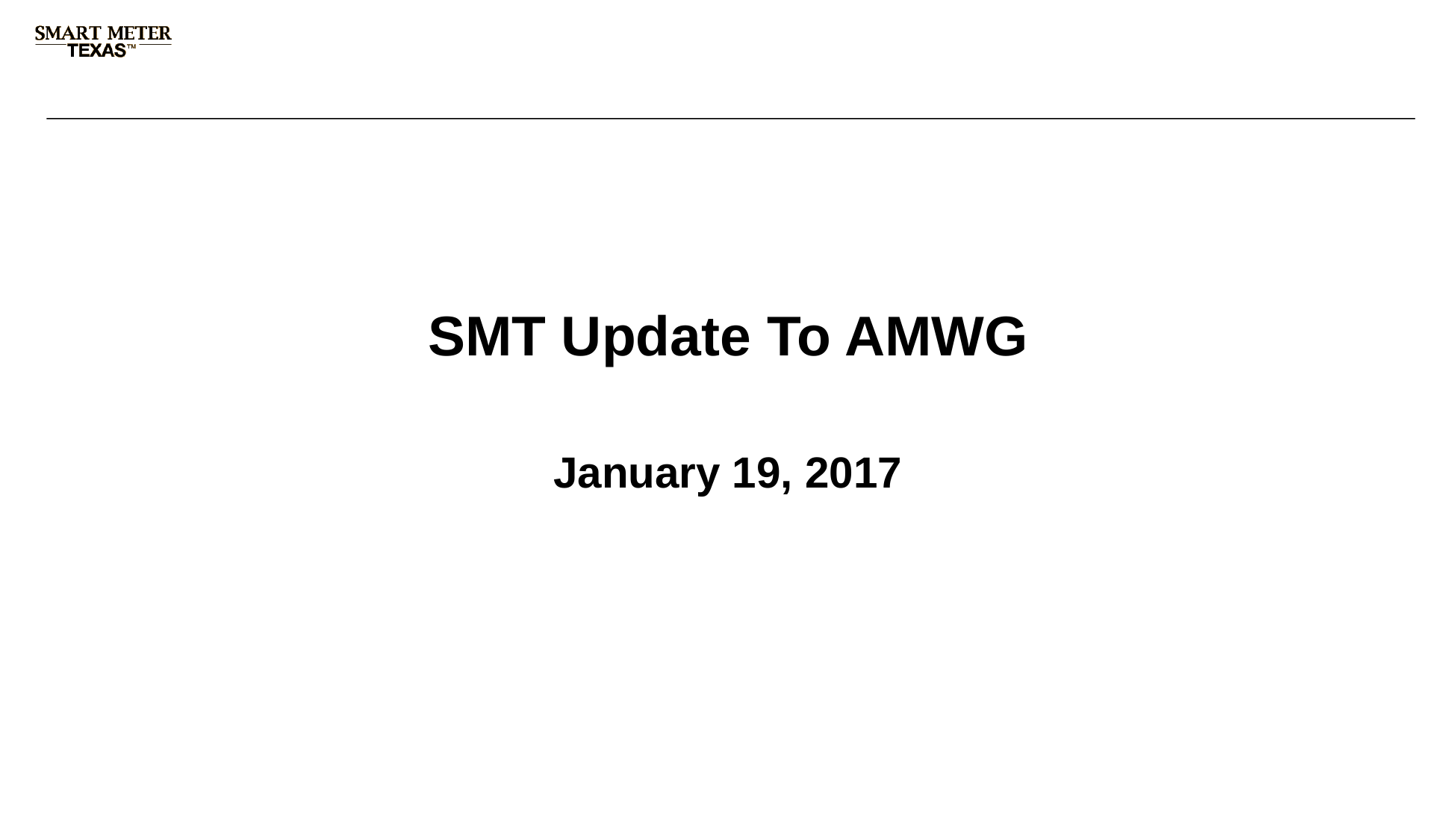

# SMT Update To AMWG
January 19, 2017